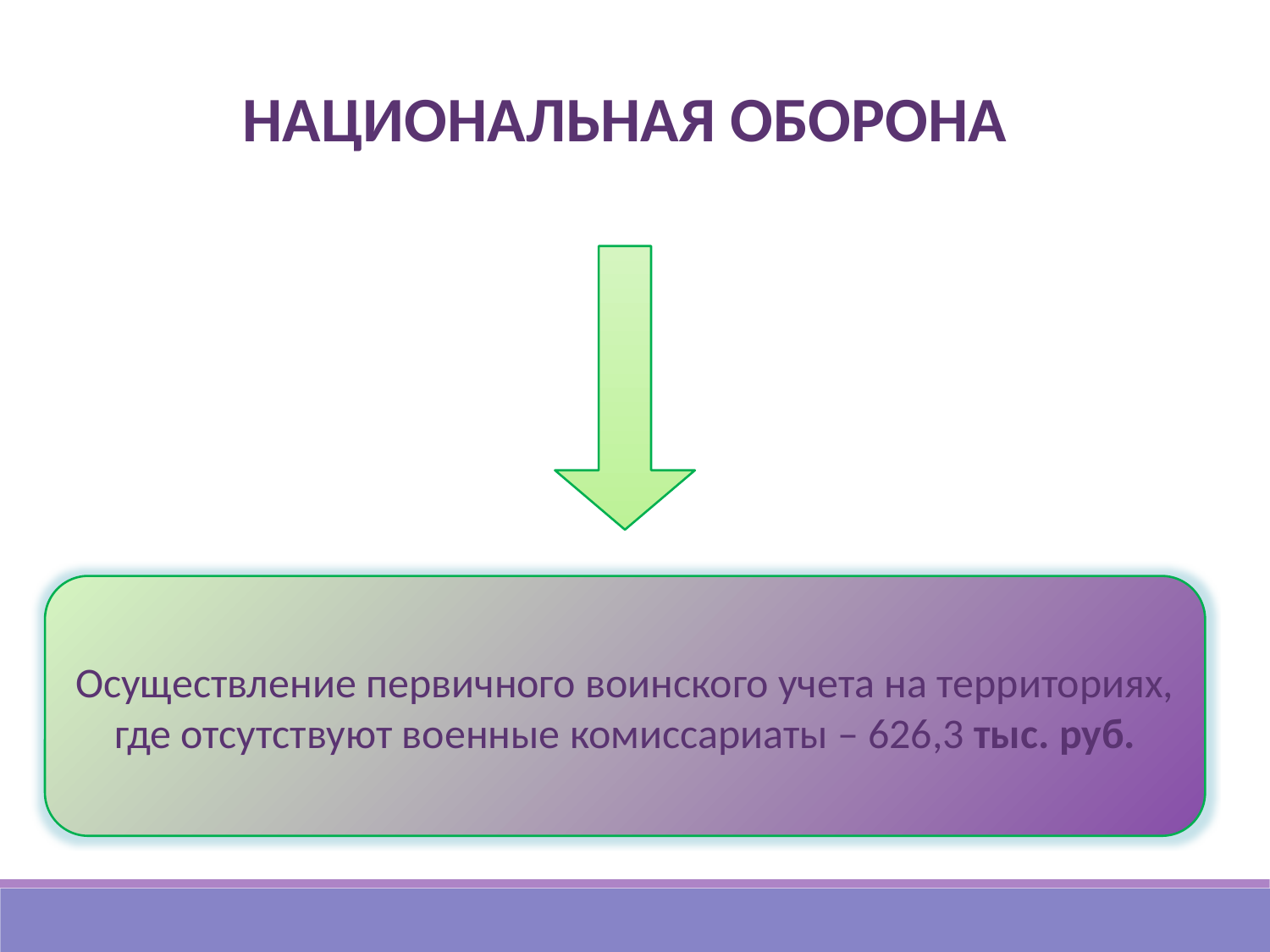

НАЦИОНАЛЬНАЯ ОБОРОНА

Осуществление первичного воинского учета на территориях, где отсутствуют военные комиссариаты – 626,3 тыс. руб.